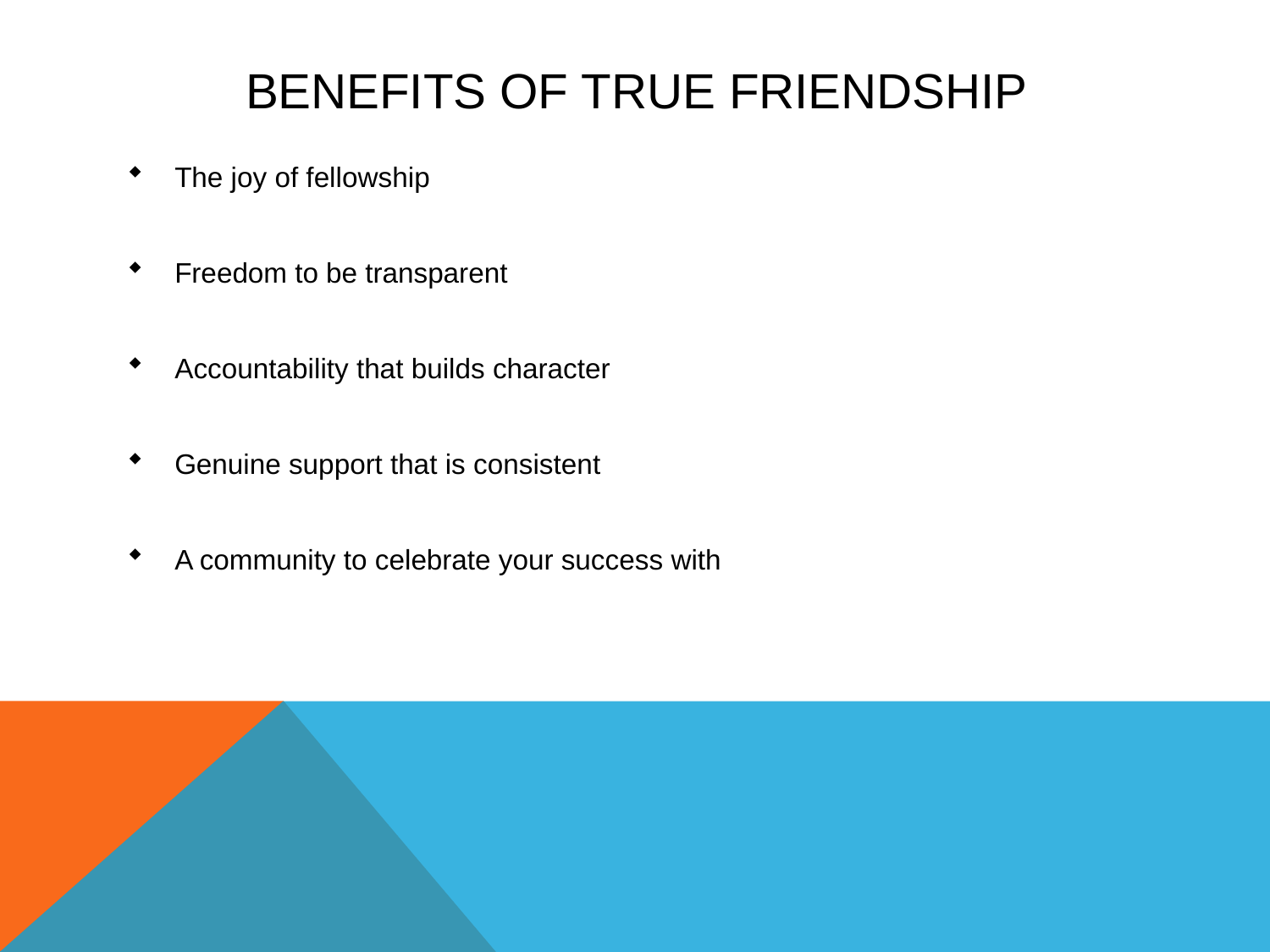

# Benefits of true friendship
The joy of fellowship

Freedom to be transparent

Accountability that builds character

Genuine support that is consistent

A community to celebrate your success with